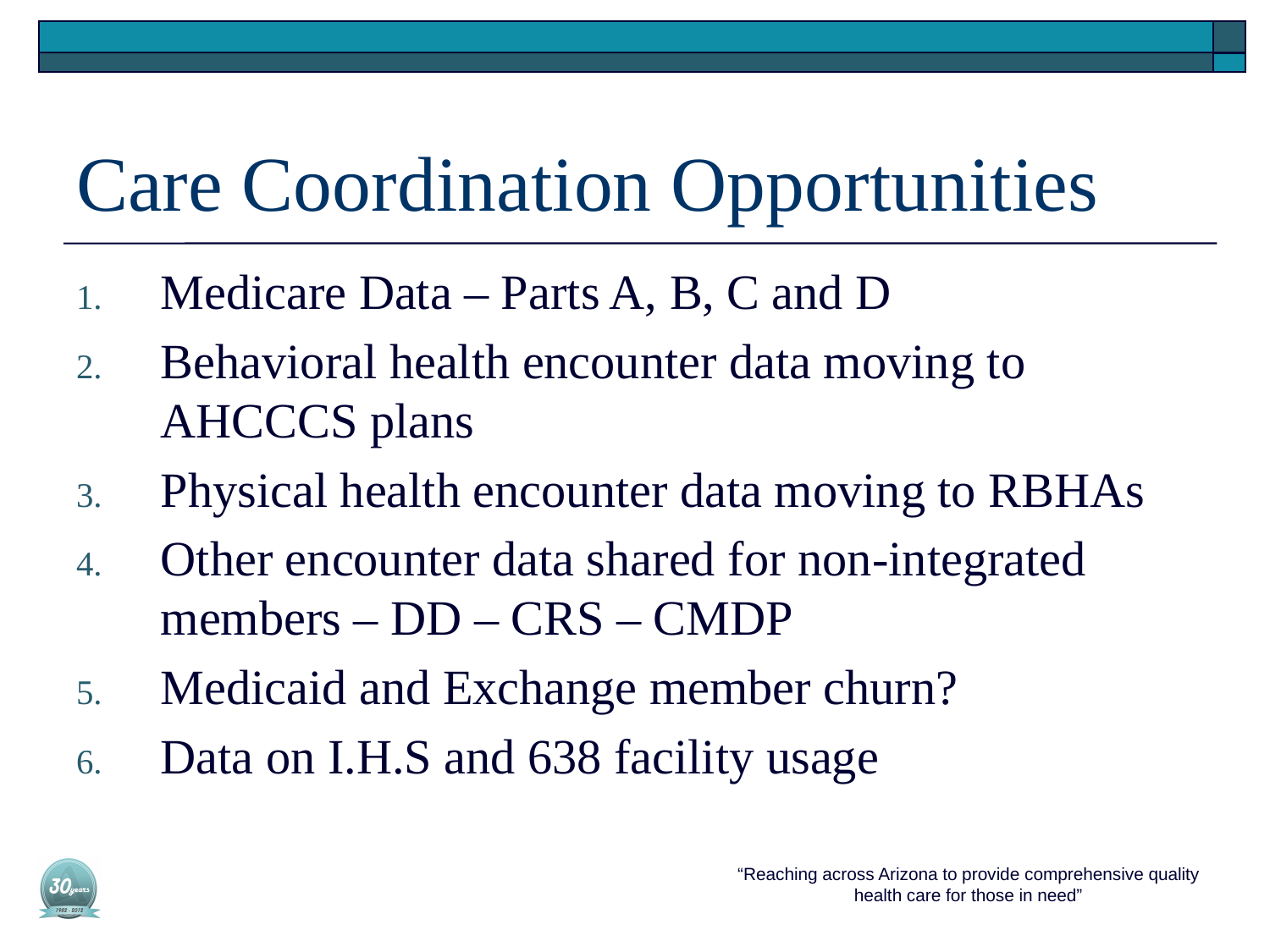

Care Coordination Opportunities
Medicare Data – Parts A, B, C and D
Behavioral health encounter data moving to AHCCCS plans
Physical health encounter data moving to RBHAs
Other encounter data shared for non-integrated members – DD – CRS – CMDP
Medicaid and Exchange member churn?
Data on I.H.S and 638 facility usage